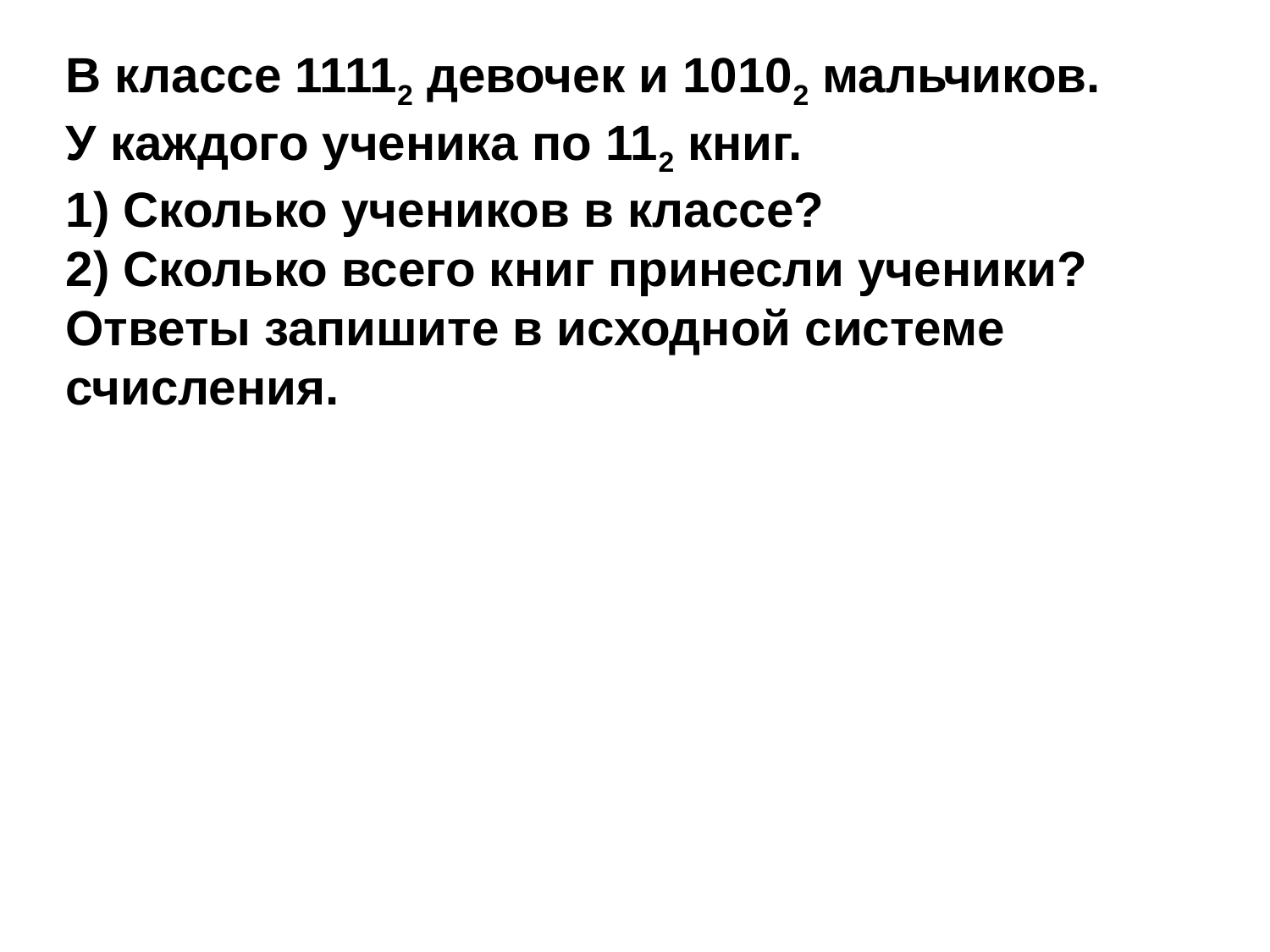

В классе 11112 девочек и 10102 мальчиков.
У каждого ученика по 112 книг.
1) Сколько учеников в классе?
2) Сколько всего книг принесли ученики?
Ответы запишите в исходной системе счисления.